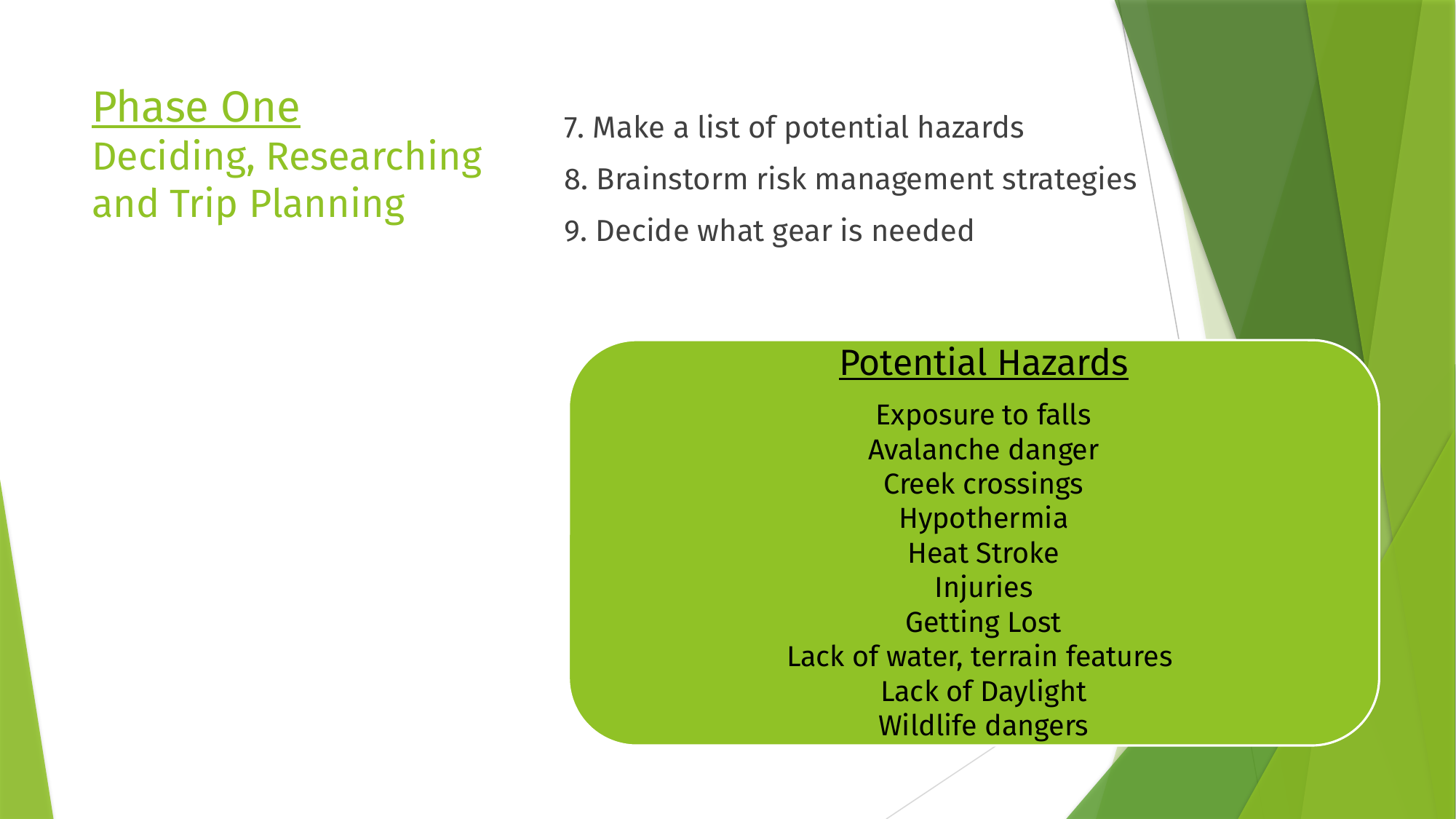

# Phase One Deciding, Researching and Trip Planning
7. Make a list of potential hazards
8. Brainstorm risk management strategies
9. Decide what gear is needed
Potential Hazards
Exposure to falls
Avalanche danger
Creek crossings
Hypothermia
Heat Stroke
Injuries
Getting Lost
Lack of water, terrain features
Lack of Daylight
Wildlife dangers